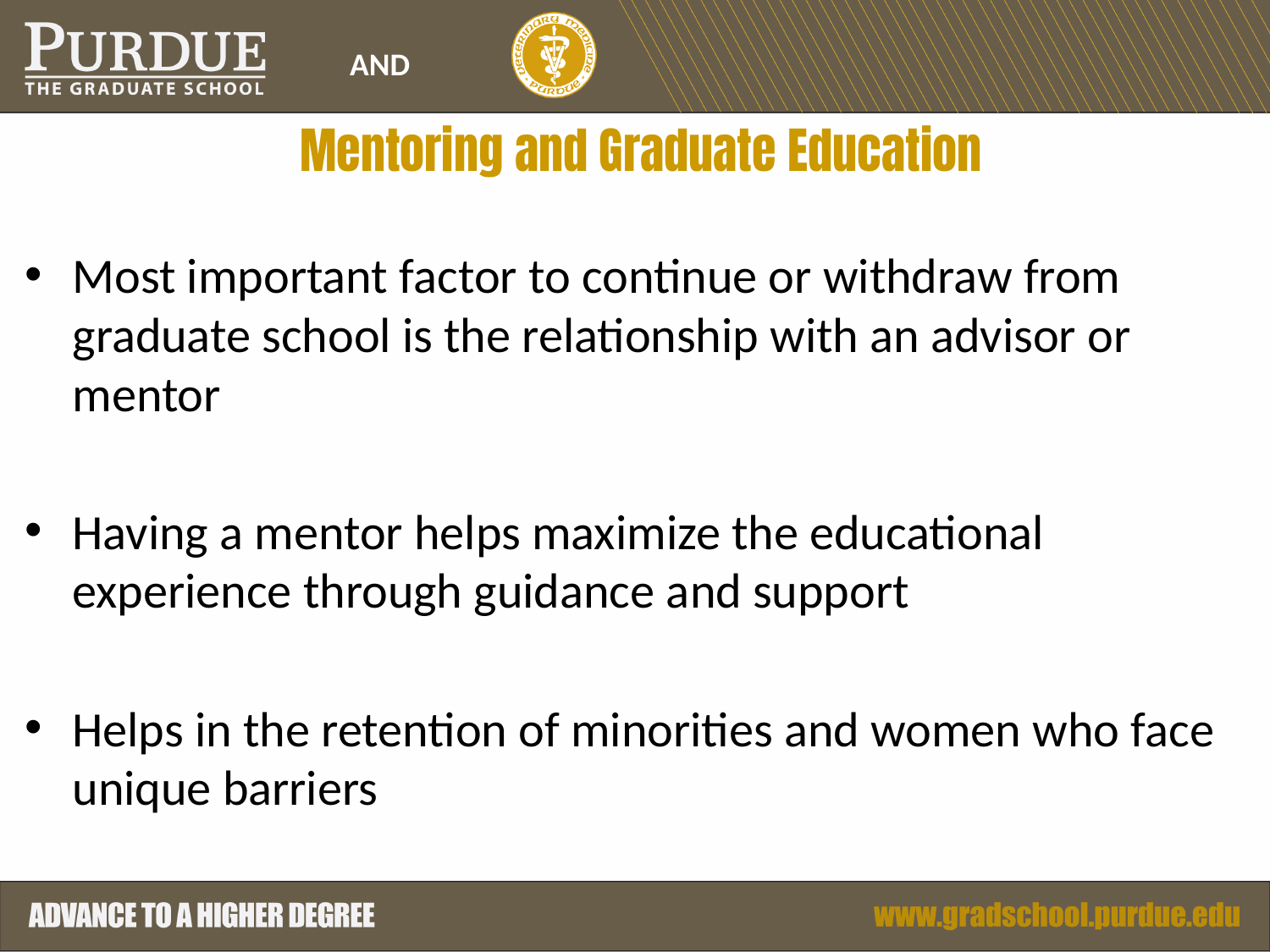

Mentoring and Graduate Education
Most important factor to continue or withdraw from graduate school is the relationship with an advisor or mentor

Having a mentor helps maximize the educational experience through guidance and support

Helps in the retention of minorities and women who face unique barriers